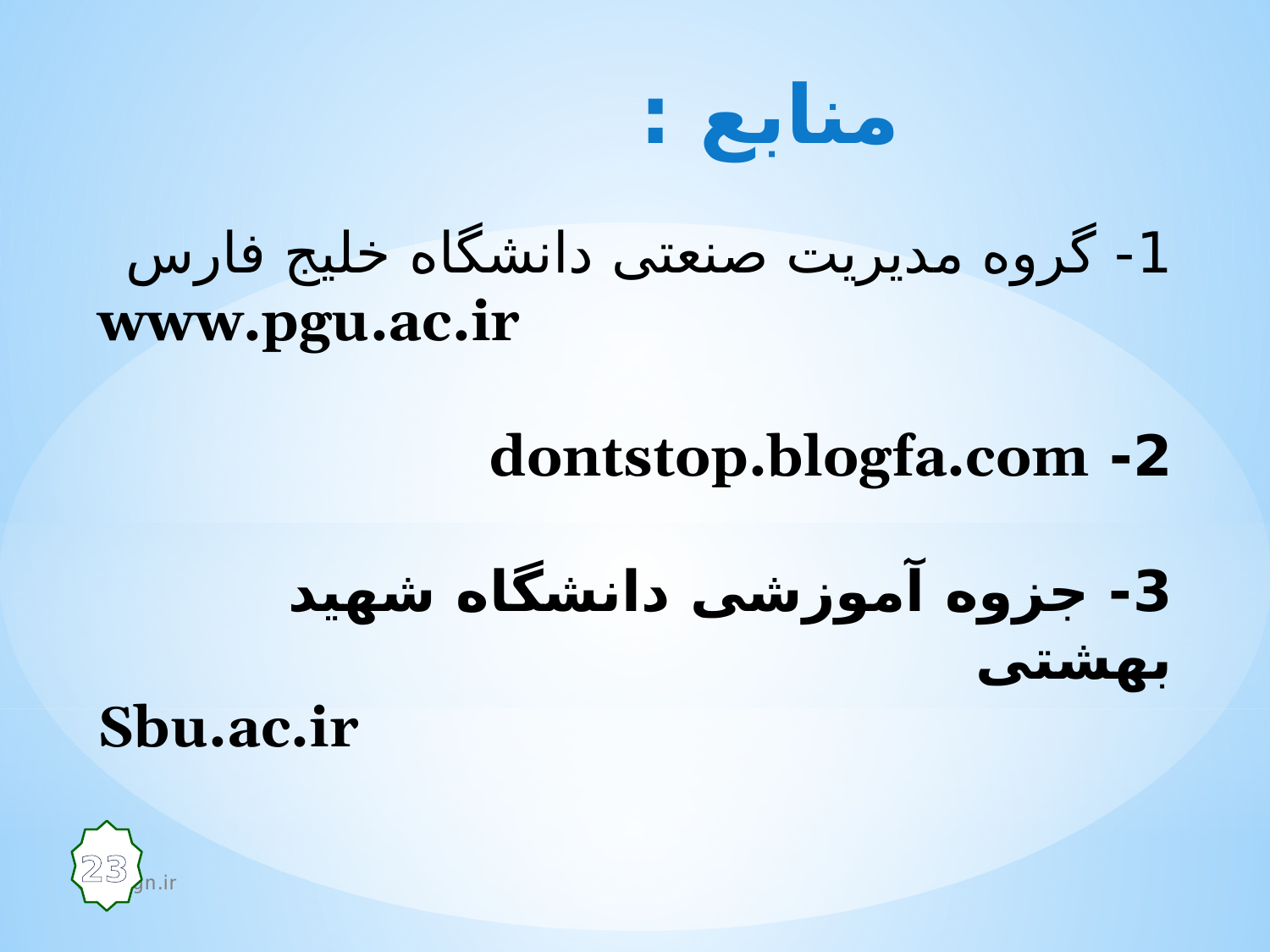

# منابع :
1- گروه مدیریت صنعتی دانشگاه خلیج فارس
www.pgu.ac.ir

2- dontstop.blogfa.com

3- جزوه آموزشی دانشگاه شهید بهشتی
Sbu.ac.ir

23
© irmgn.ir